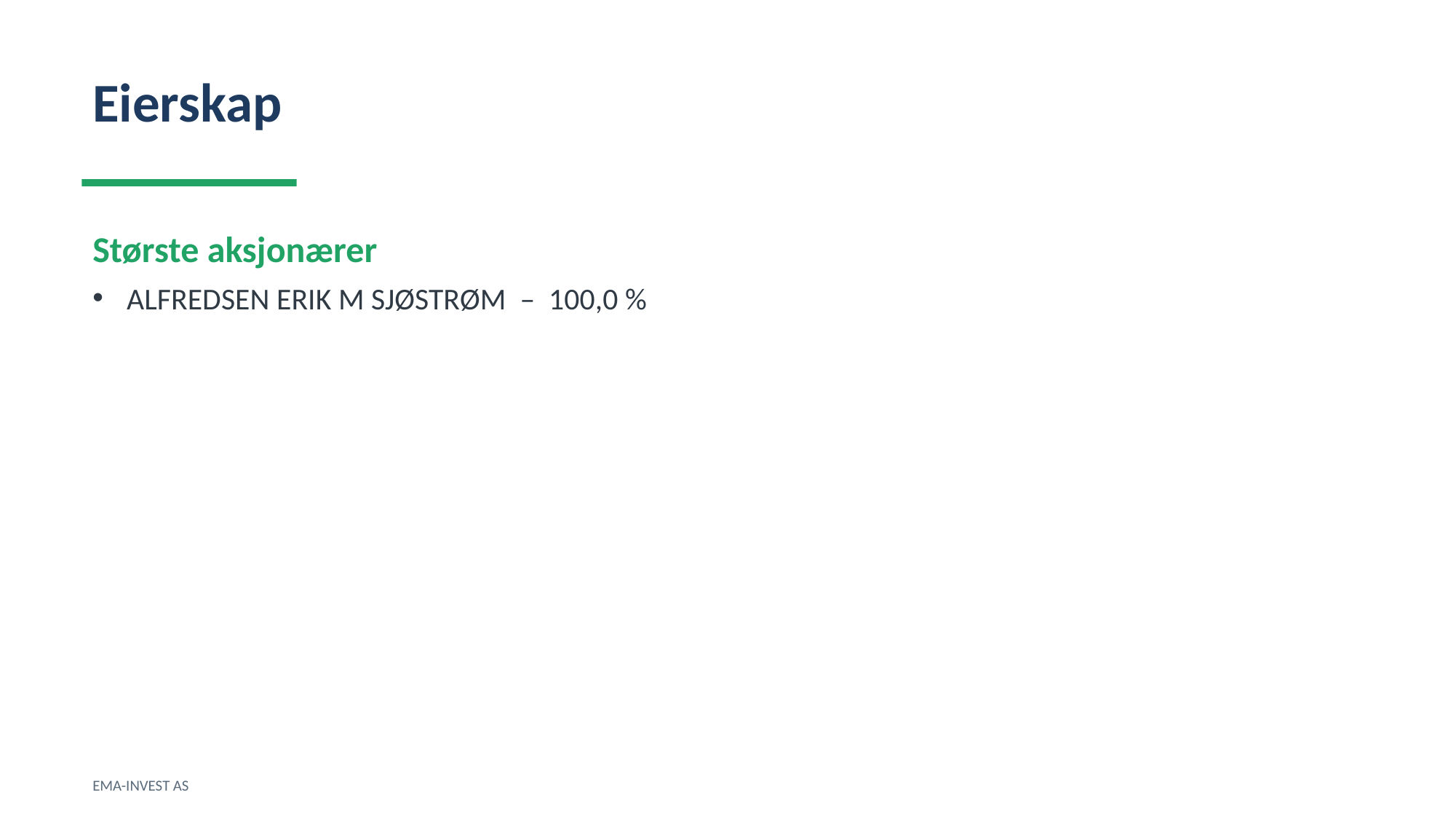

Eierskap

Største aksjonærer
ALFREDSEN ERIK M SJØSTRØM  –  100,0 %
EMA-INVEST AS